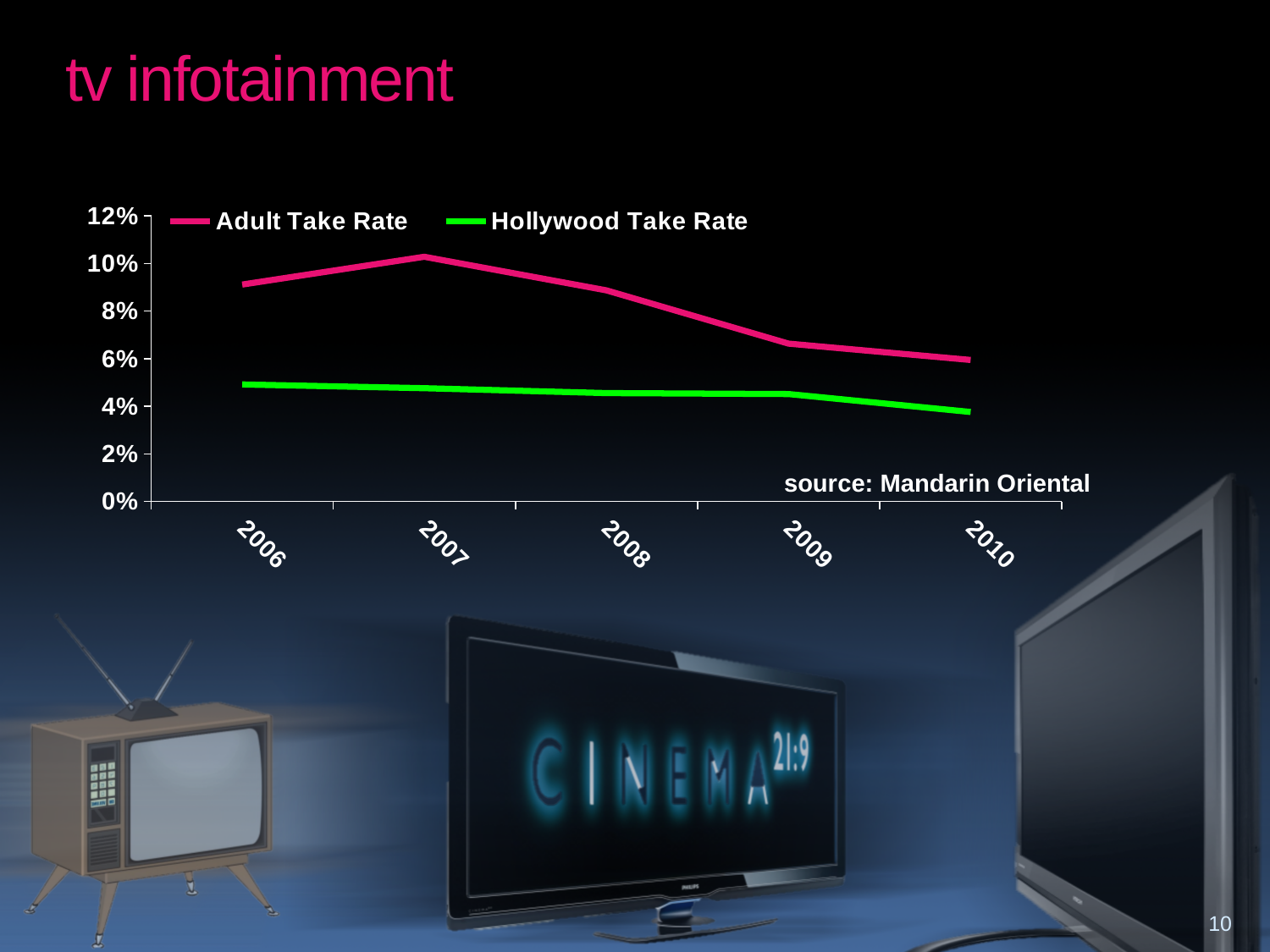

tv infotainment

### Chart

| Category |  |  |
|---|---|---|
| 2006 | 0.0911692185930413 | 0.0492019522490437 |
| 2007 | 0.102834233805842 | 0.0476225612772226 |
| 2008 | 0.0887279324311733 | 0.0455738801102762 |
| 2009 | 0.066344271671039 | 0.0451585705424775 |
| 2010 | 0.0594939214569191 | 0.0376396519925455 |
source: Mandarin Oriental
10